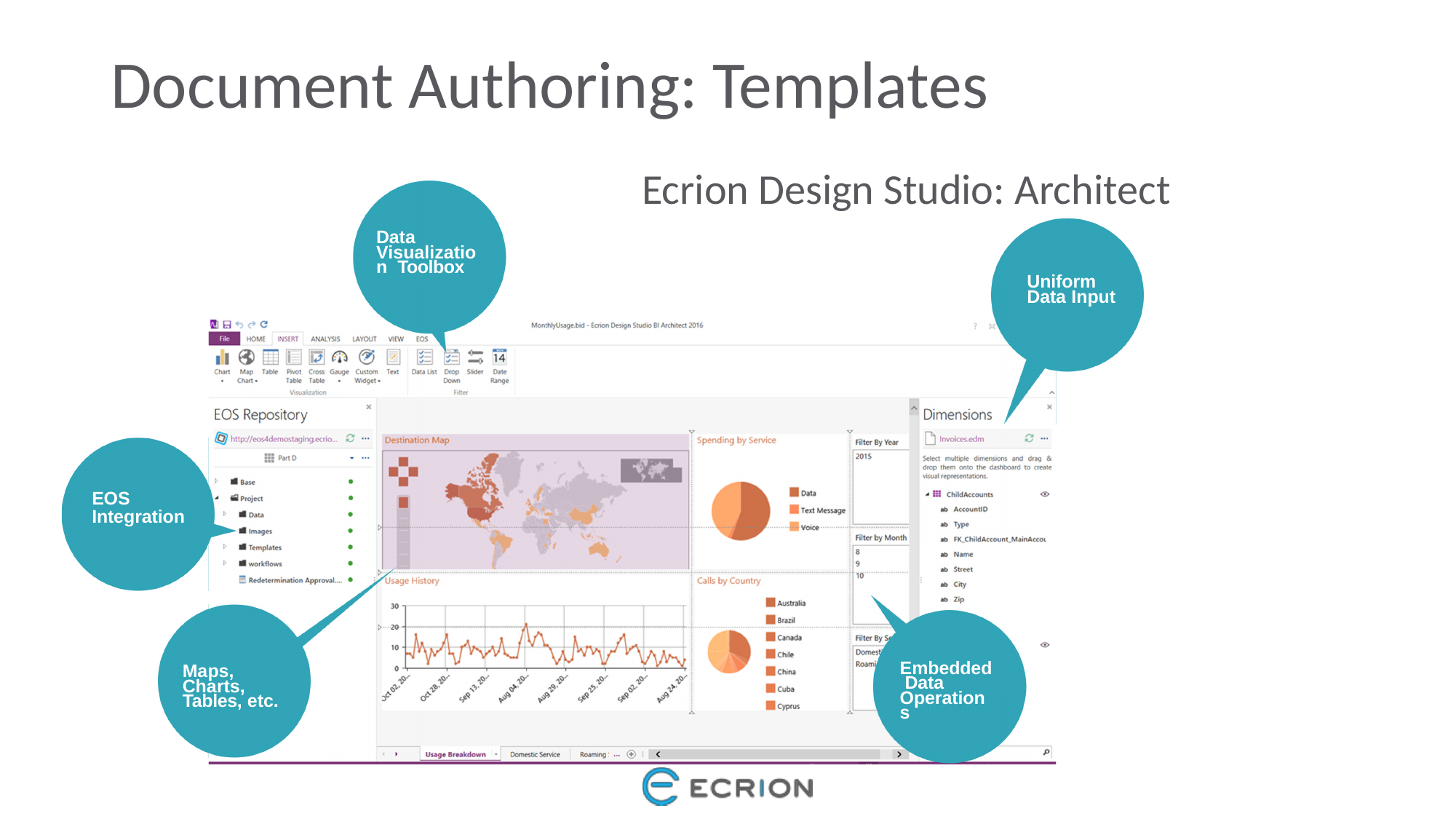

# Document Authoring: Templates
Ecrion Design Studio: Architect

Data  Visualization  Toolbox
Uniform  Data Input
EOS
Integration
Embedded  Data  Operations
Maps, Charts,  Tables, etc.